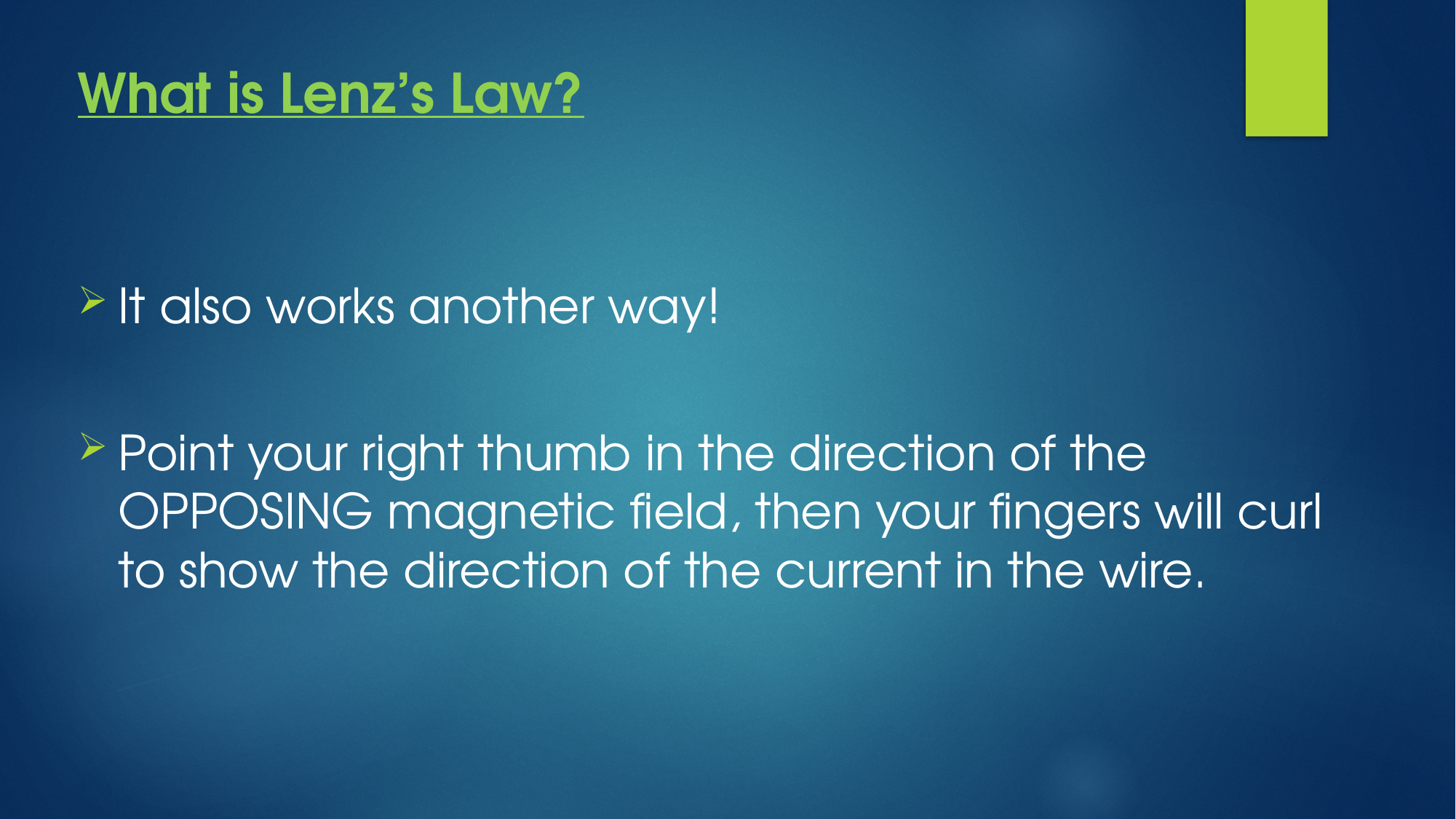

What is Lenz’s Law?
It also works another way!

Point your right thumb in the direction of the OPPOSING magnetic field, then your fingers will curl to show the direction of the current in the wire.